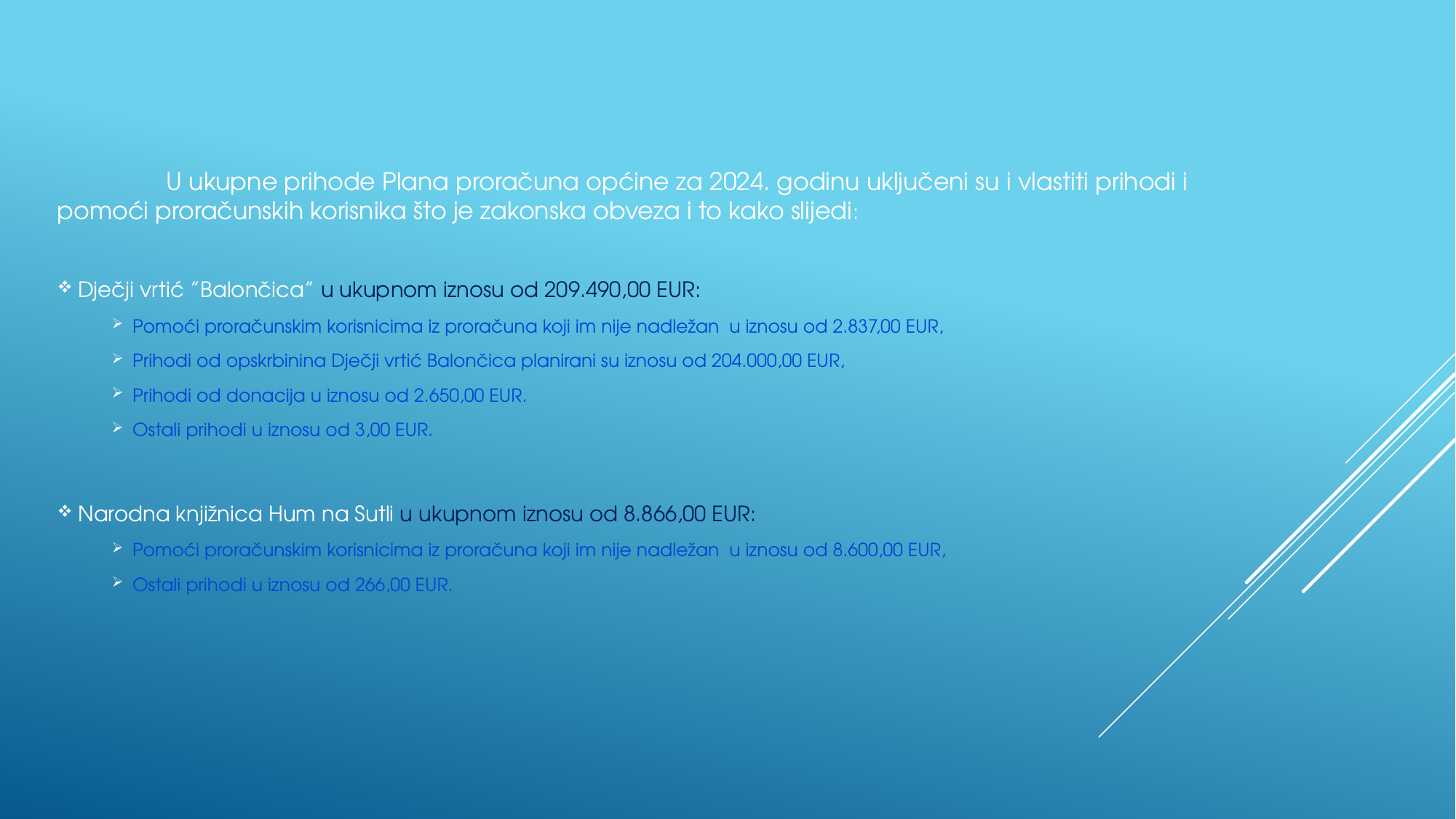

U ukupne prihode Plana proračuna općine za 2024. godinu uključeni su i vlastiti prihodi i pomoći proračunskih korisnika što je zakonska obveza i to kako slijedi:

Dječji vrtić ”Balončica” u ukupnom iznosu od 209.490,00 EUR:
Pomoći proračunskim korisnicima iz proračuna koji im nije nadležan  u iznosu od 2.837,00 EUR,
Prihodi od opskrbinina Dječji vrtić Balončica planirani su iznosu od 204.000,00 EUR,
Prihodi od donacija u iznosu od 2.650,00 EUR.
Ostali prihodi u iznosu od 3,00 EUR.

Narodna knjižnica Hum na Sutli u ukupnom iznosu od 8.866,00 EUR:
Pomoći proračunskim korisnicima iz proračuna koji im nije nadležan  u iznosu od 8.600,00 EUR,
Ostali prihodi u iznosu od 266,00 EUR.